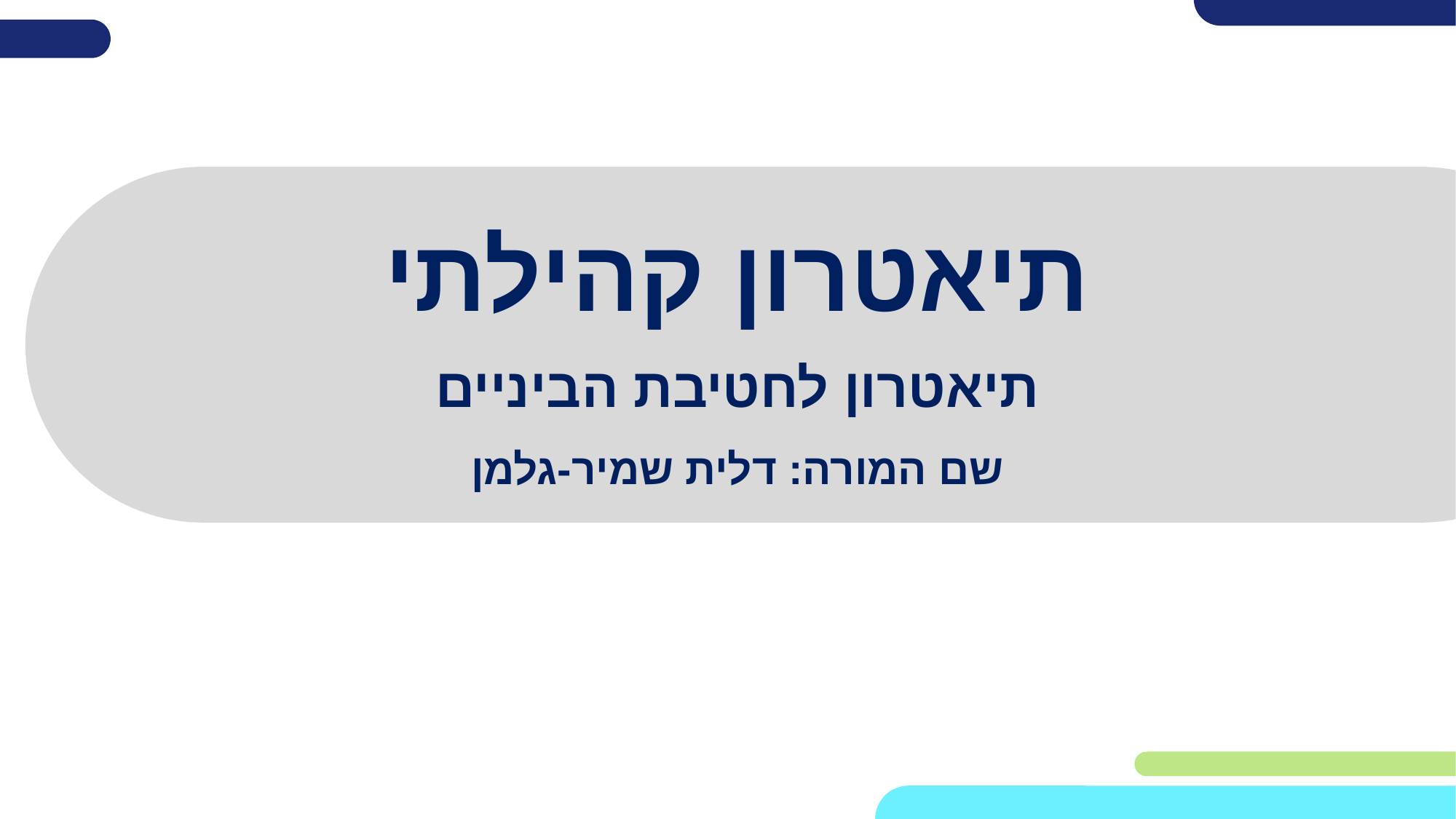

# תיאטרון קהילתי

תיאטרון לחטיבת הביניים
שם המורה: דלית שמיר-גלמן